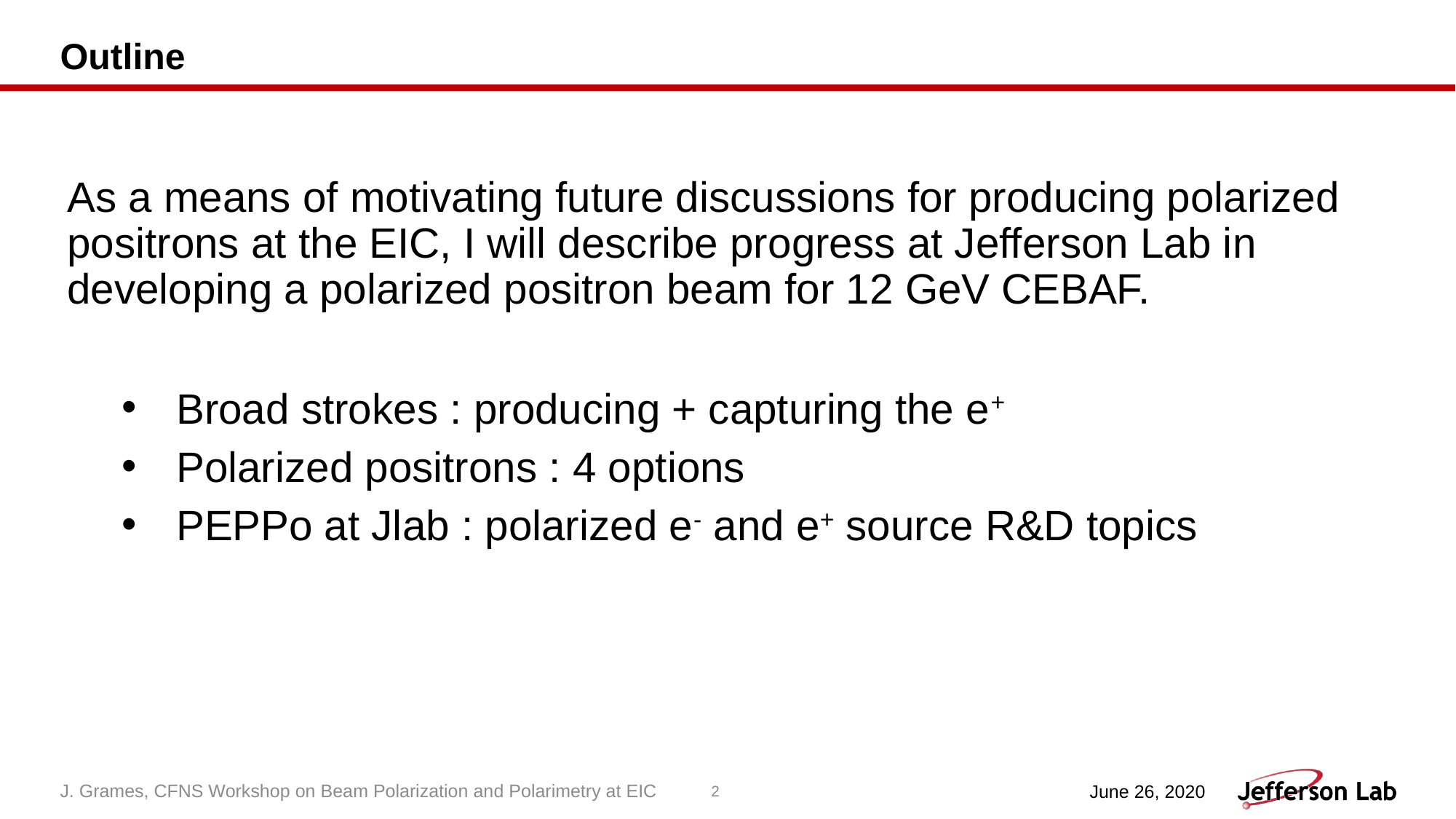

# Outline
As a means of motivating future discussions for producing polarized positrons at the EIC, I will describe progress at Jefferson Lab in developing a polarized positron beam for 12 GeV CEBAF.

Broad strokes : producing + capturing the e+
Polarized positrons : 4 options
PEPPo at Jlab : polarized e- and e+ source R&D topics
J. Grames, CFNS Workshop on Beam Polarization and Polarimetry at EIC
2